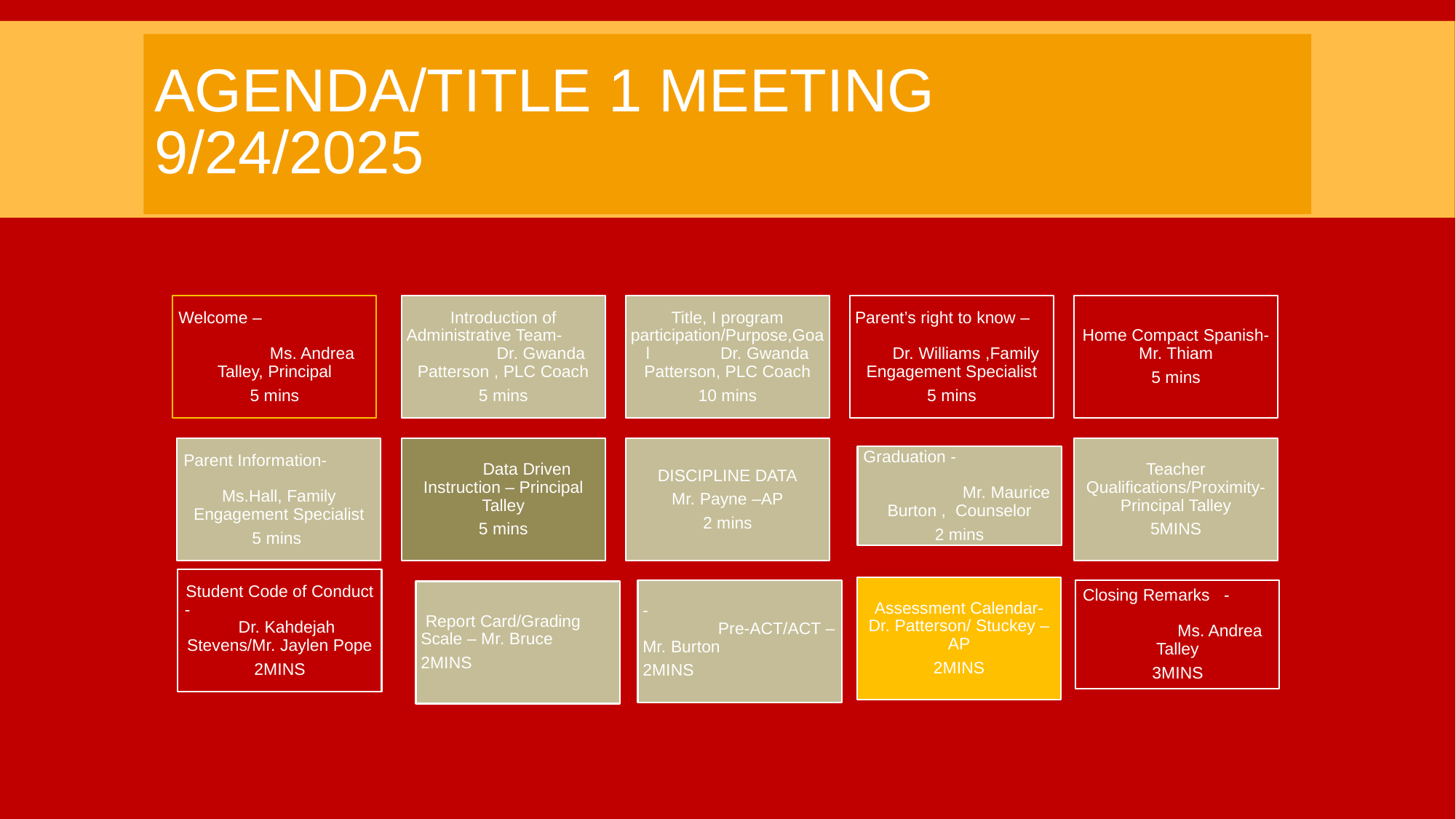

Agenda/title 1 meeting
9/24/2025
Welcome –                                                                                 Ms. Andrea Talley, Principal
5 mins
Introduction of Administrative Team-                         Dr. Gwanda Patterson , PLC Coach
5 mins
Title, I program participation/Purpose,Goal               Dr. Gwanda Patterson, PLC Coach
10 mins
Parent’s right to know –                                                    Dr. Williams ,Family Engagement Specialist
5 mins
Home Compact Spanish-Mr. Thiam
5 mins
Parent Information-                                                   Ms.Hall, Family Engagement Specialist
5 mins
          Data Driven Instruction – Principal Talley
5 mins
DISCIPLINE DATA
Mr. Payne –AP
2 mins
Student Code of Conduct -                                           Dr. Kahdejah Stevens/Mr. Jaylen Pope
2MINS
Teacher Qualifications/Proximity- Principal Talley
5MINS
-                                                        Pre-ACT/ACT – Mr. Burton
2MINS
 Report Card/Grading Scale – Mr. Bruce
2MINS
Graduation -                                                                                   Mr. Maurice Burton ,  Counselor
2 mins
Closing Remarks   -                                                                     Ms. Andrea Talley
3MINS
Assessment Calendar- Dr. Patterson/ Stuckey – AP
2MINS